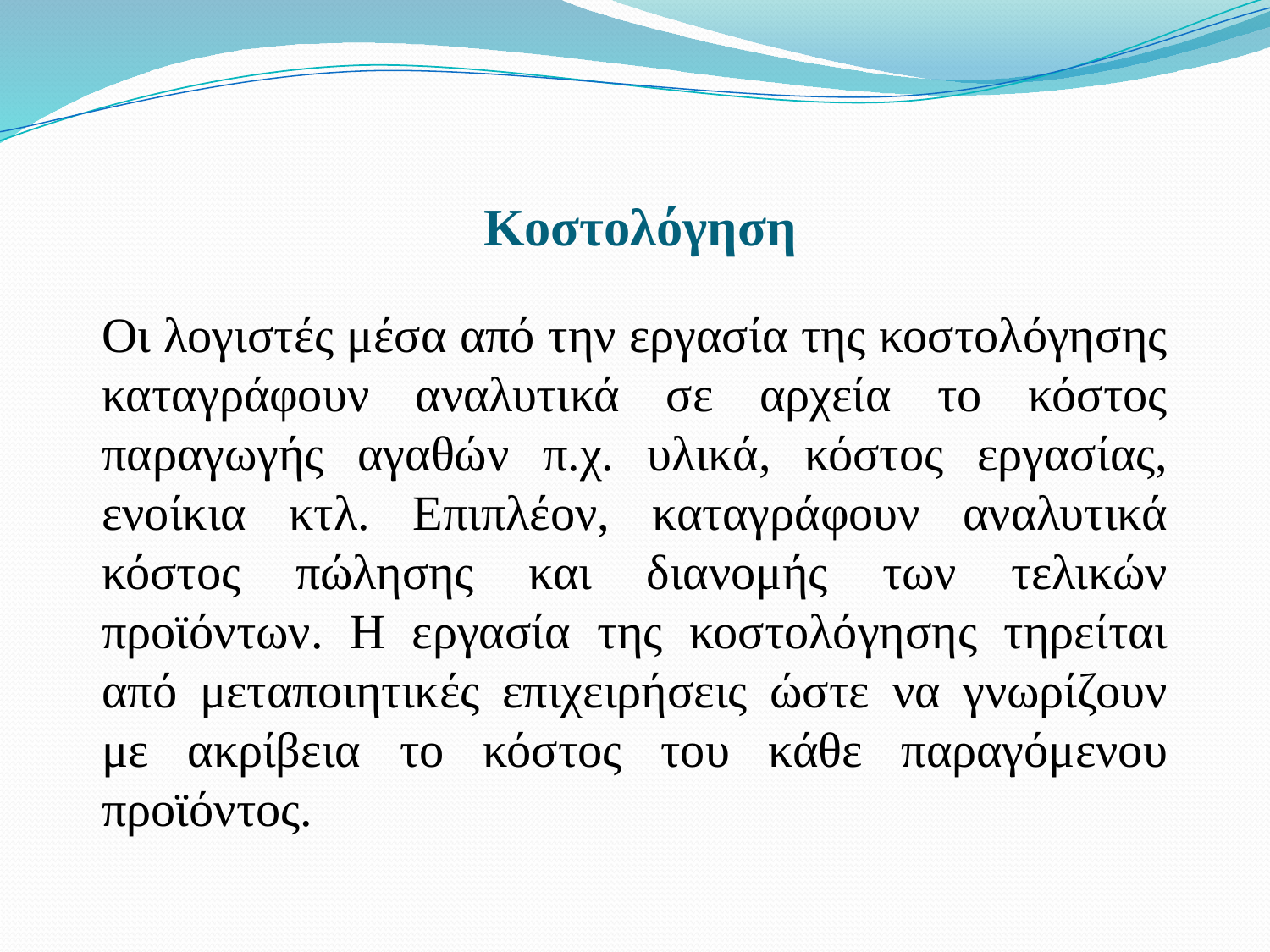

# Κοστολόγηση

Οι λογιστές μέσα από την εργασία της κοστολόγησης καταγράφουν αναλυτικά σε αρχεία το κόστος παραγωγής αγαθών π.χ. υλικά, κόστος εργασίας, ενοίκια κτλ. Επιπλέον, καταγράφουν αναλυτικά κόστος πώλησης και διανομής των τελικών προϊόντων. Η εργασία της κοστολόγησης τηρείται από μεταποιητικές επιχειρήσεις ώστε να γνωρίζουν με ακρίβεια το κόστος του κάθε παραγόμενου προϊόντος.